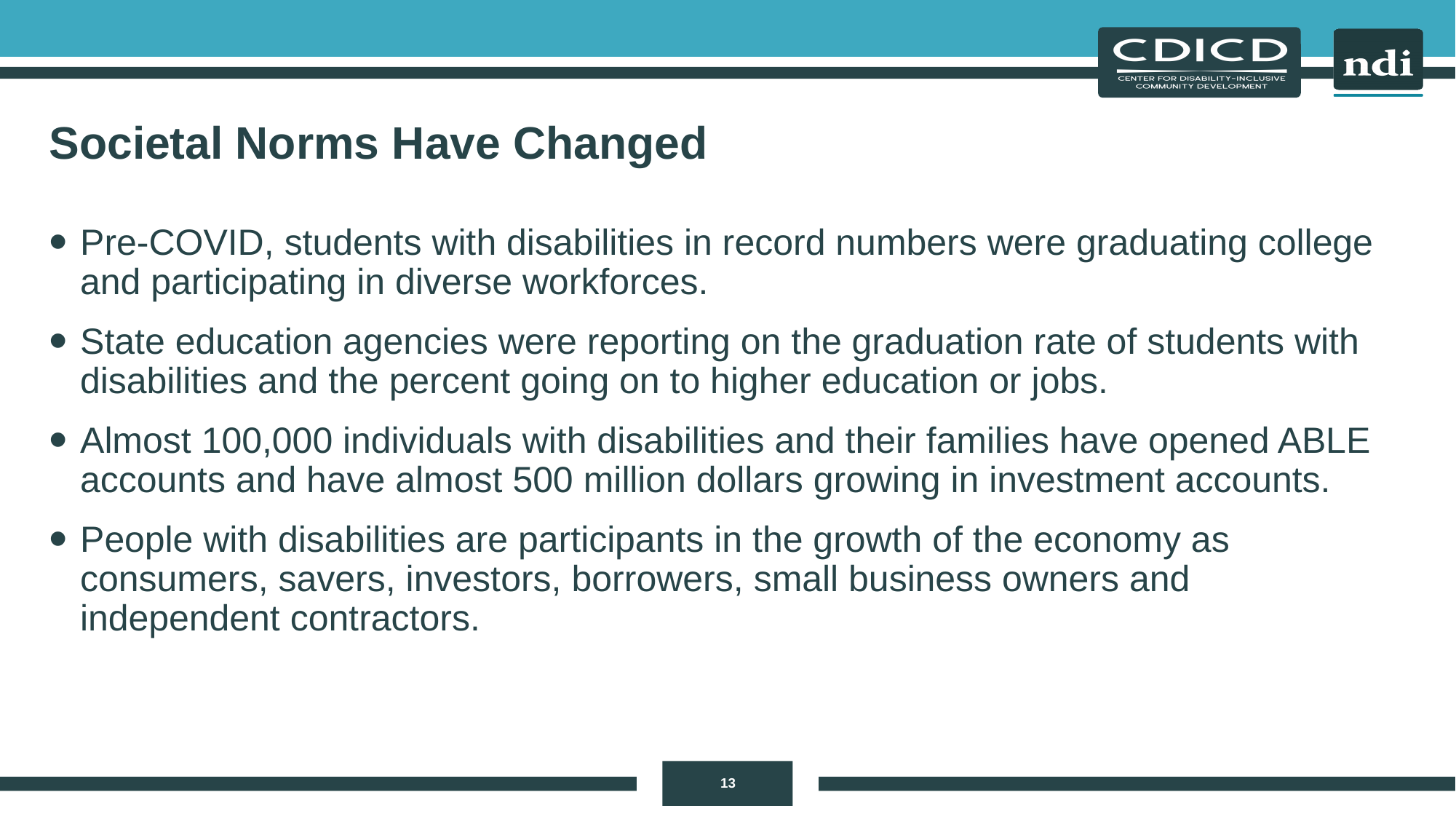

# Societal Norms Have Changed
Pre-COVID, students with disabilities in record numbers were graduating college and participating in diverse workforces.
State education agencies were reporting on the graduation rate of students with disabilities and the percent going on to higher education or jobs.
Almost 100,000 individuals with disabilities and their families have opened ABLE accounts and have almost 500 million dollars growing in investment accounts.
People with disabilities are participants in the growth of the economy as consumers, savers, investors, borrowers, small business owners and independent contractors.
13